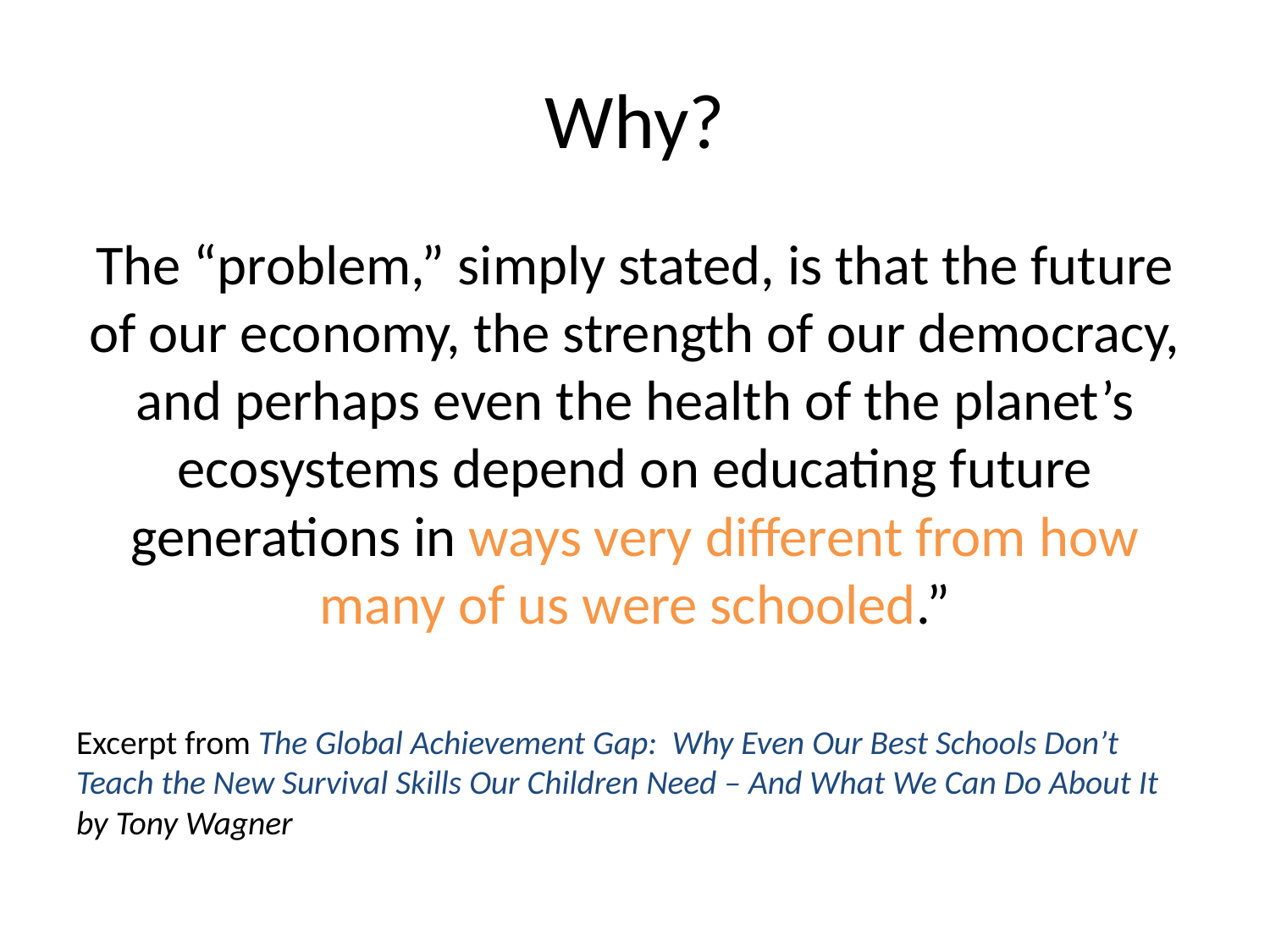

# Why?
The “problem,” simply stated, is that the future of our economy, the strength of our democracy, and perhaps even the health of the planet’s ecosystems depend on educating future generations in ways very different from how many of us were schooled.”

Excerpt from The Global Achievement Gap:  Why Even Our Best Schools Don’t Teach the New Survival Skills Our Children Need – And What We Can Do About It by Tony Wagner